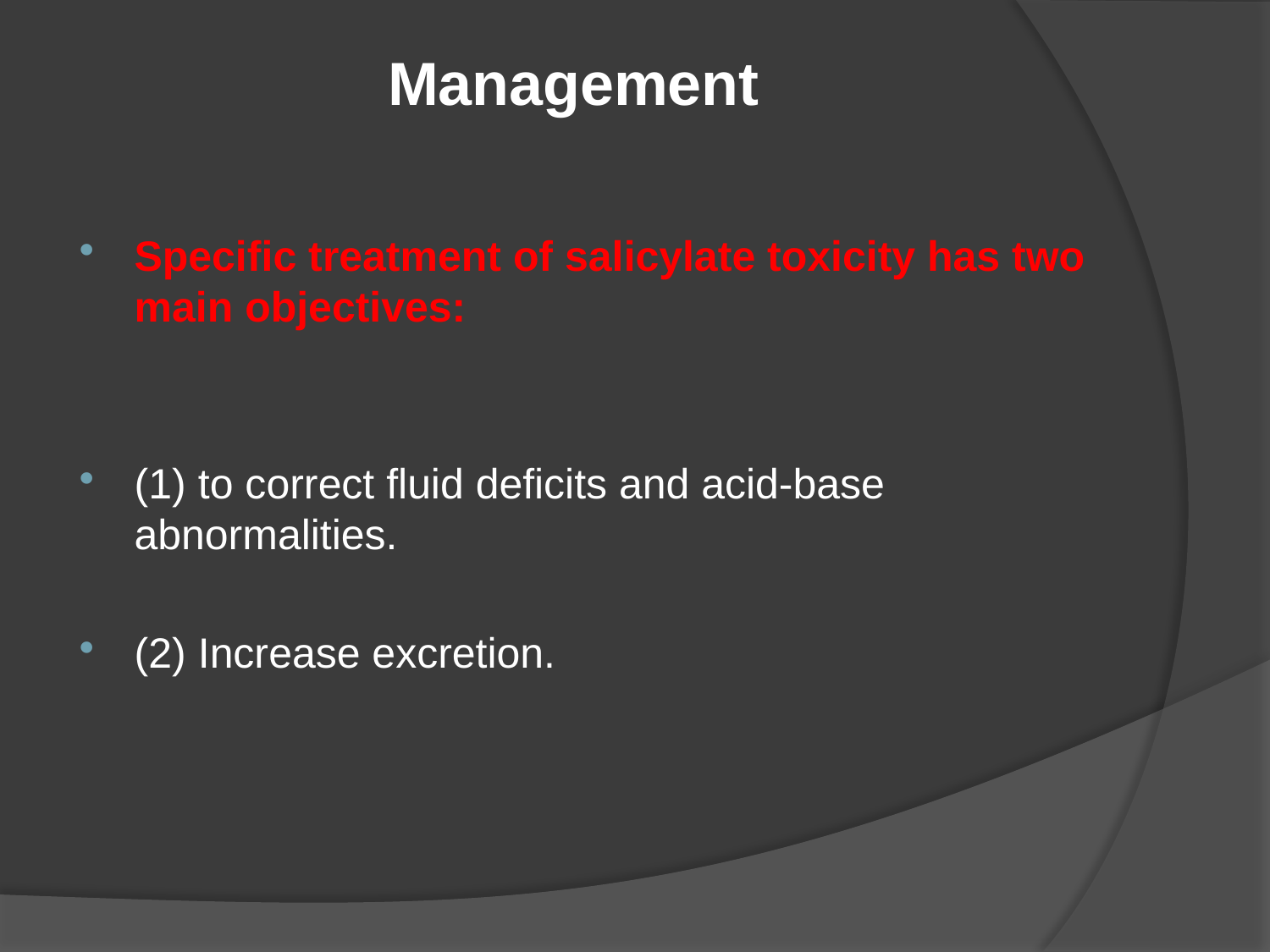

# Management
Specific treatment of salicylate toxicity has two main objectives:

(1) to correct fluid deficits and acid-base abnormalities.

(2) Increase excretion.